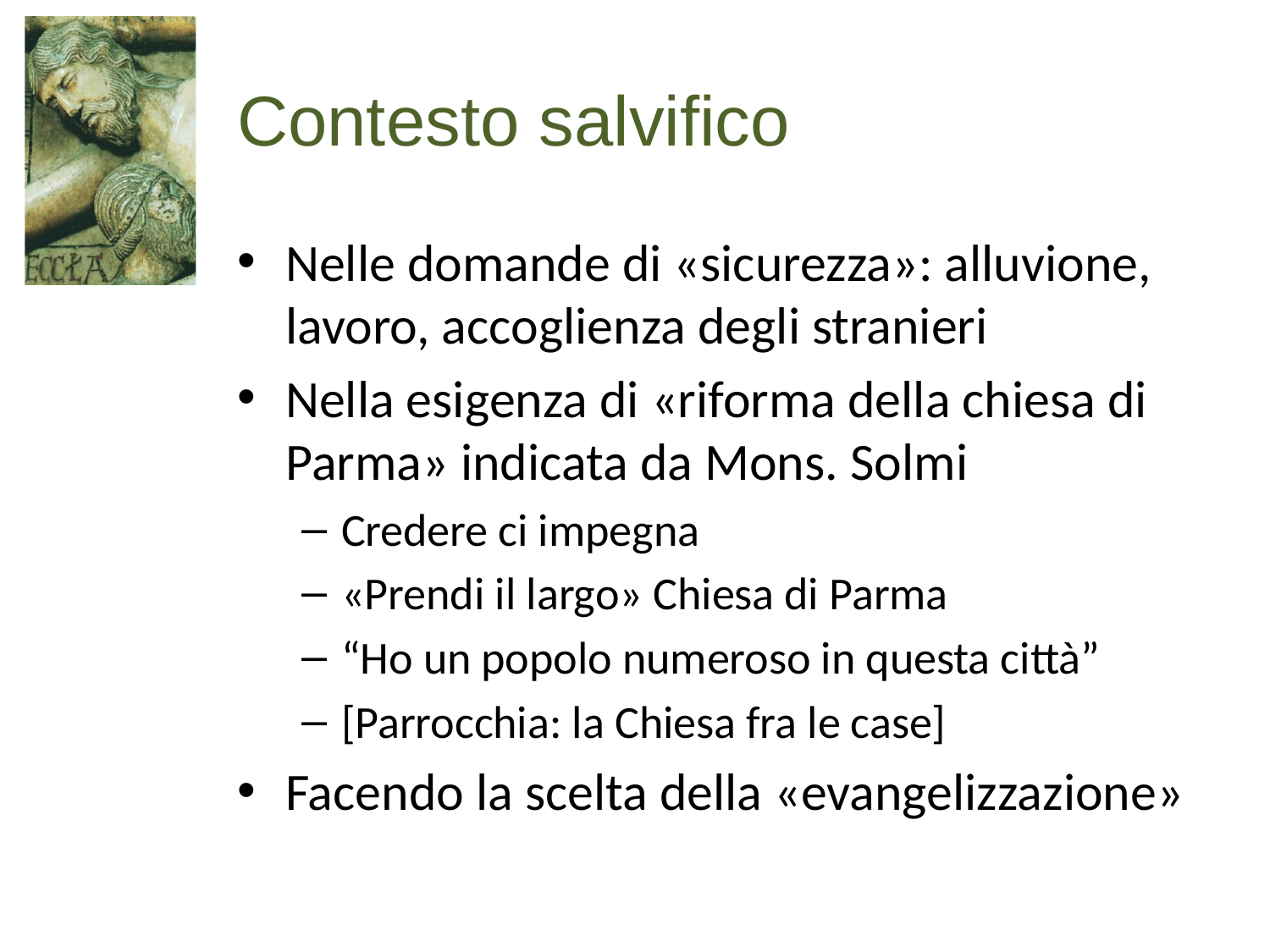

# Contesto salvifico
Nelle domande di «sicurezza»: alluvione, lavoro, accoglienza degli stranieri
Nella esigenza di «riforma della chiesa di Parma» indicata da Mons. Solmi
Credere ci impegna
«Prendi il largo» Chiesa di Parma
“Ho un popolo numeroso in questa città”
[Parrocchia: la Chiesa fra le case]
Facendo la scelta della «evangelizzazione»